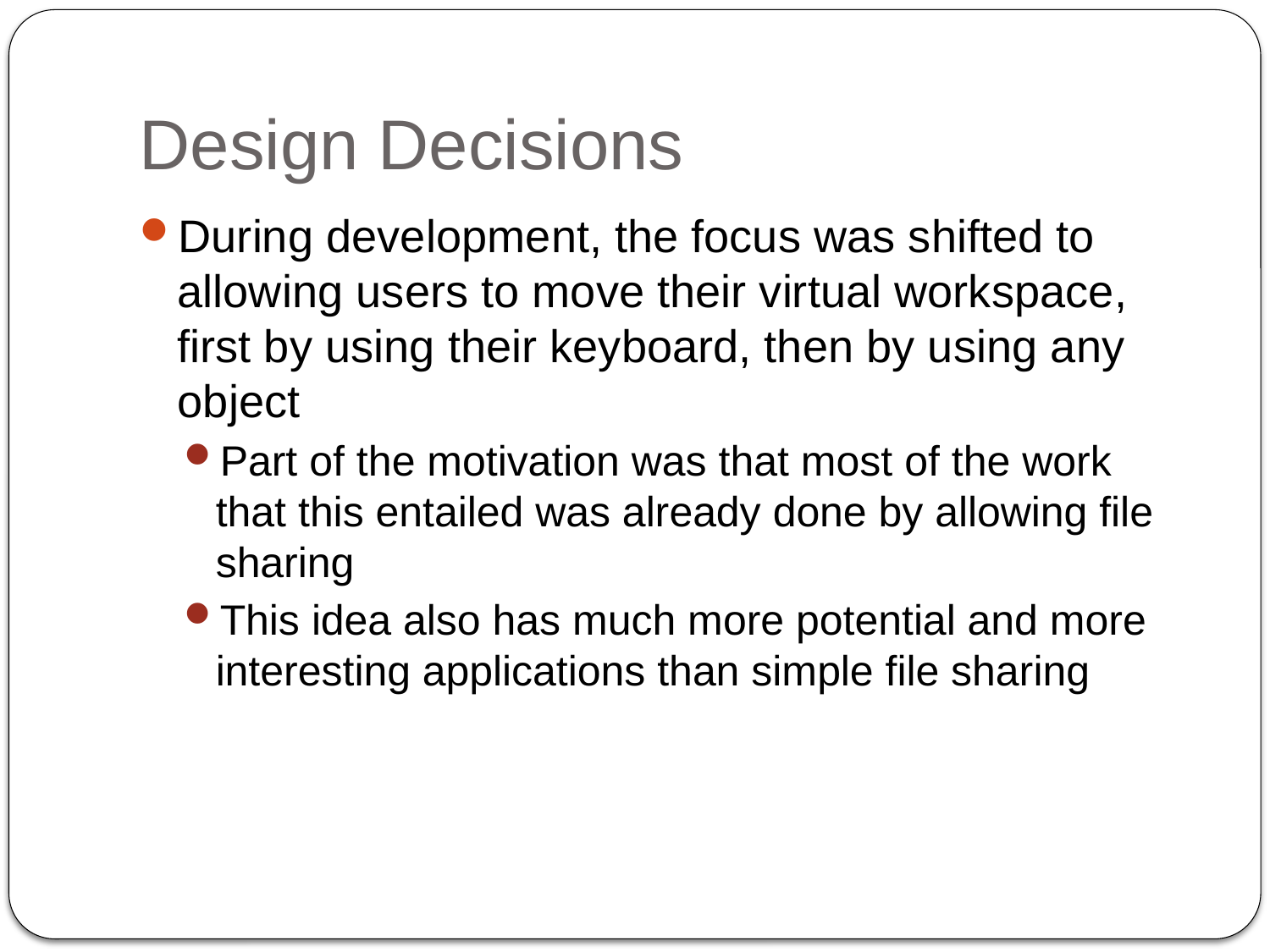

# Design Decisions
During development, the focus was shifted to allowing users to move their virtual workspace, first by using their keyboard, then by using any object
Part of the motivation was that most of the work that this entailed was already done by allowing file sharing
This idea also has much more potential and more interesting applications than simple file sharing